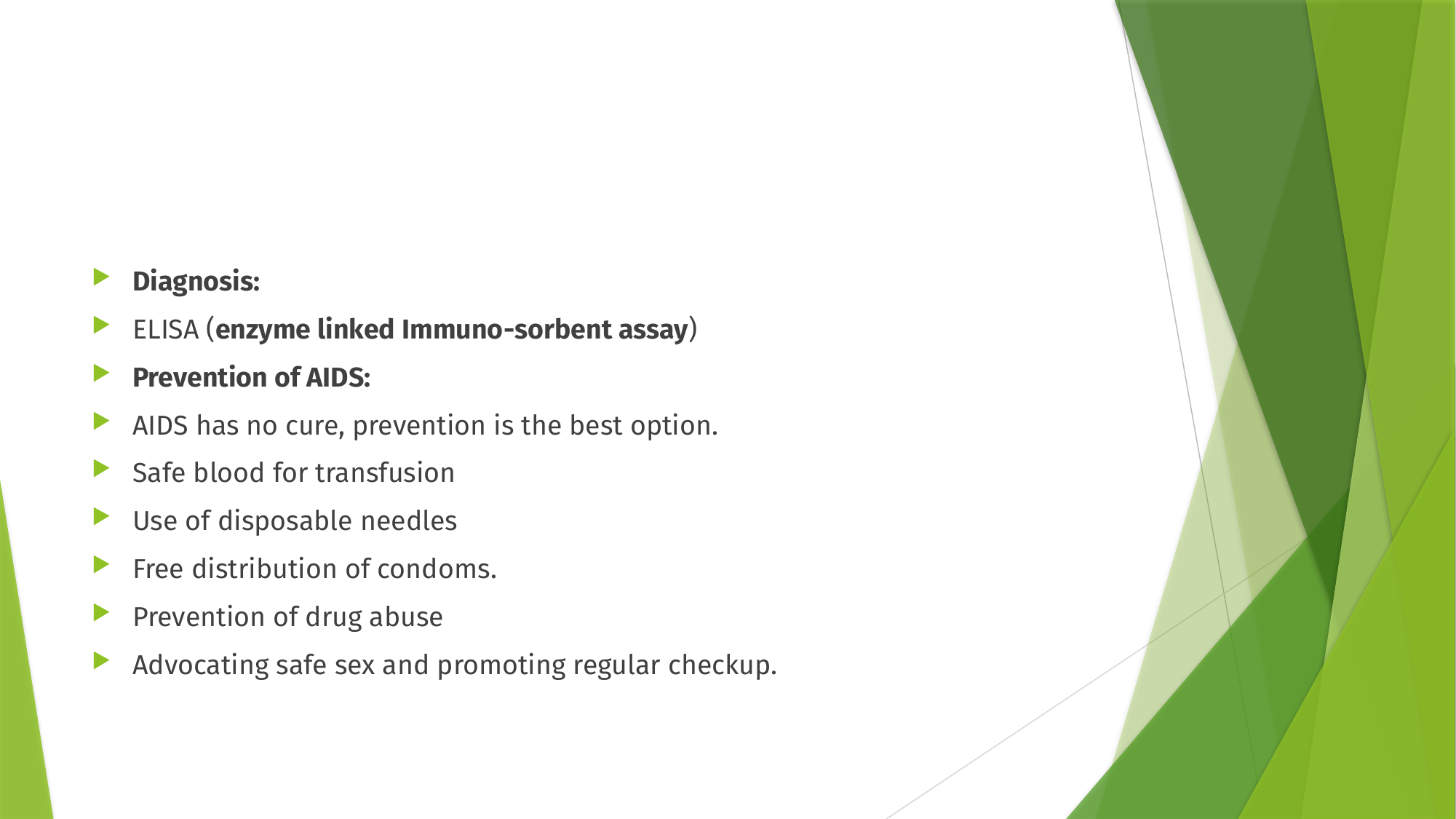

#
Diagnosis:
ELISA (enzyme linked Immuno-sorbent assay)
Prevention of AIDS:
AIDS has no cure, prevention is the best option.
Safe blood for transfusion
Use of disposable needles
Free distribution of condoms.
Prevention of drug abuse
Advocating safe sex and promoting regular checkup.